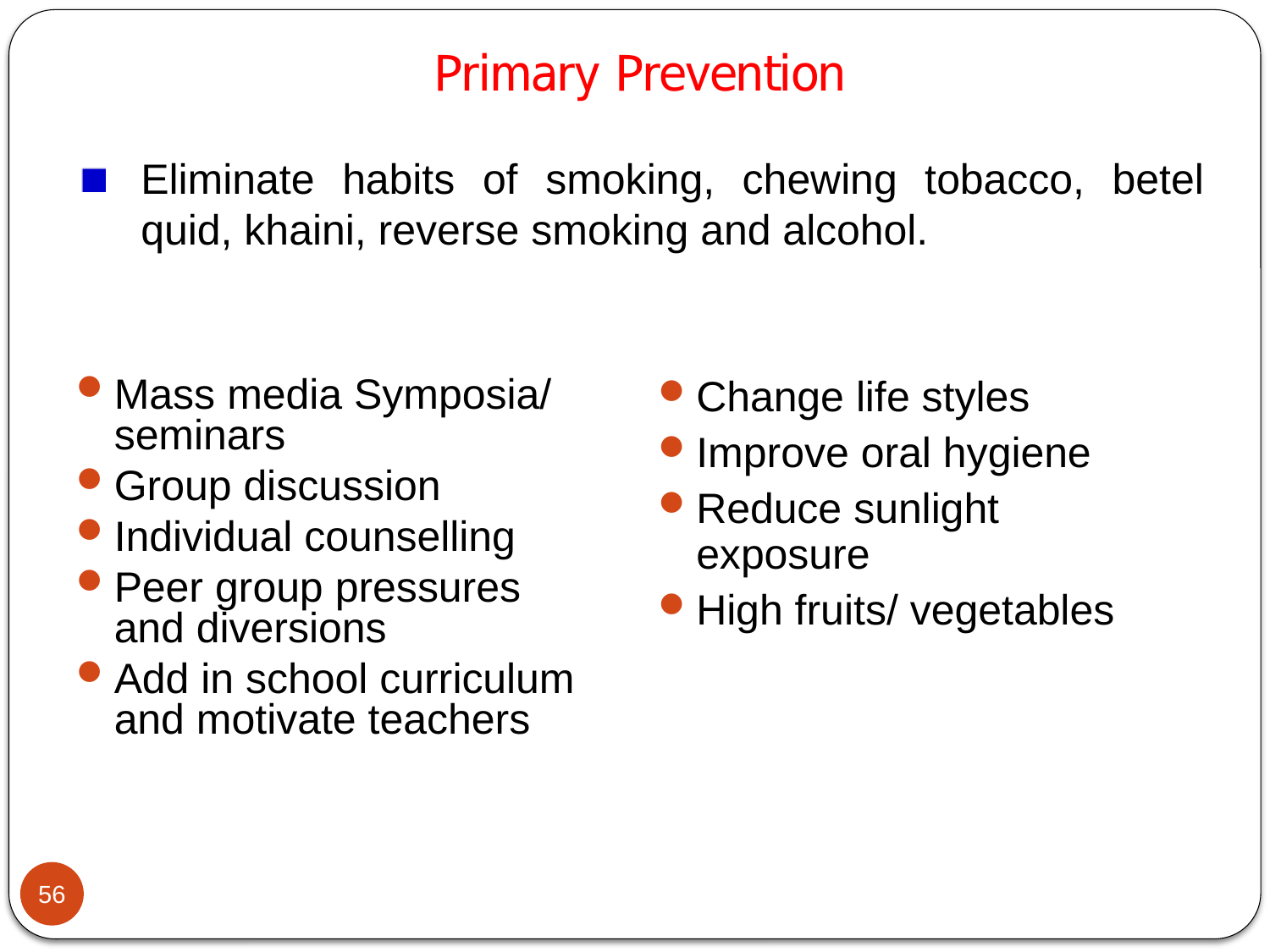

Primary Prevention

Eliminate habits of smoking, chewing tobacco, betel quid, khaini, reverse smoking and alcohol.
Change life styles
Improve oral hygiene
Reduce sunlight exposure
High fruits/ vegetables

Mass media Symposia/ seminars
Group discussion
Individual counselling
Peer group pressures and diversions
Add in school curriculum and motivate teachers
56